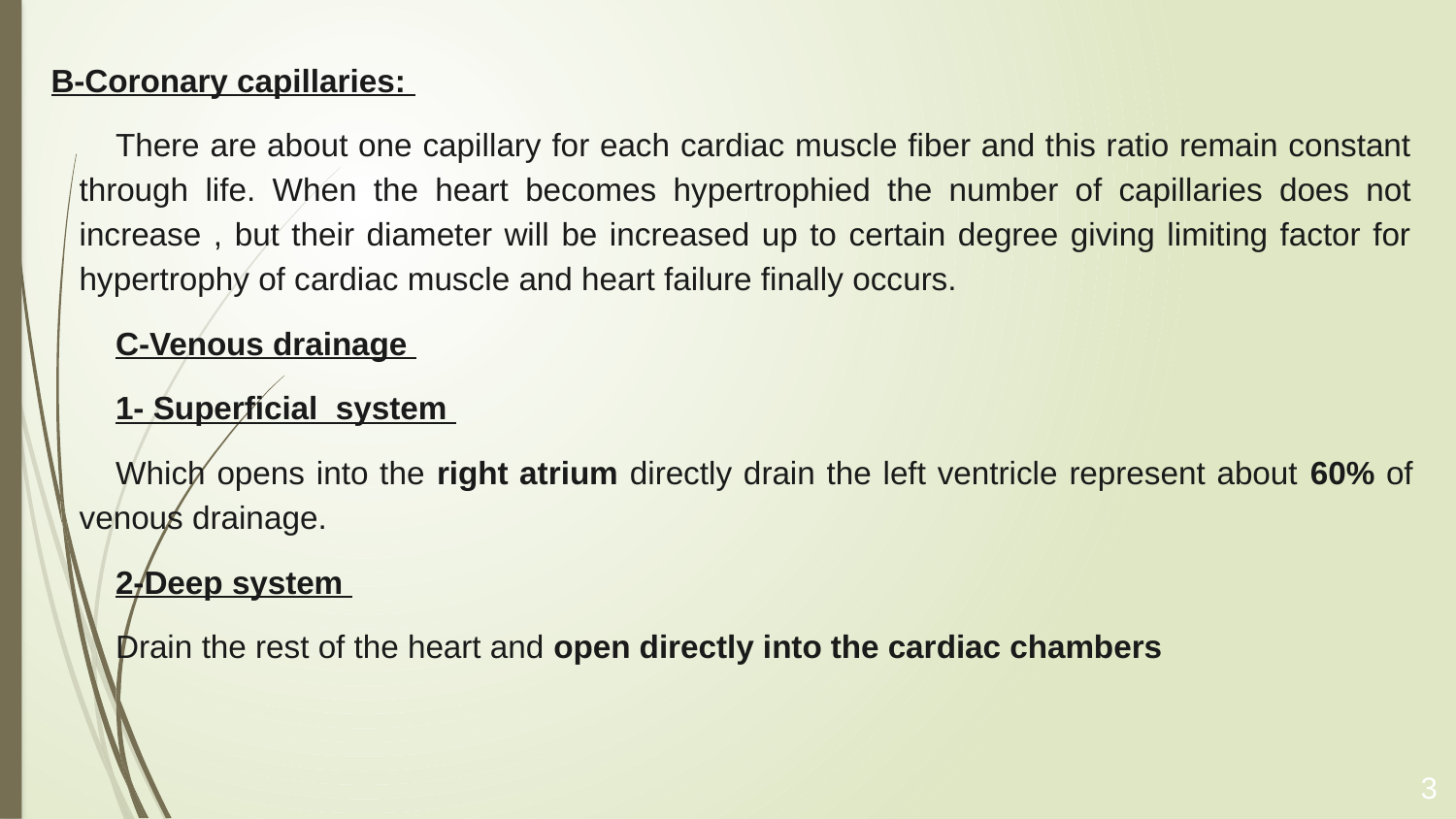

B-Coronary capillaries:
There are about one capillary for each cardiac muscle fiber and this ratio remain constant through life. When the heart becomes hypertrophied the number of capillaries does not increase , but their diameter will be increased up to certain degree giving limiting factor for hypertrophy of cardiac muscle and heart failure finally occurs.
C-Venous drainage
1- Superficial  system
Which opens into the right atrium directly drain the left ventricle represent about 60% of venous drainage.
2-Deep system
Drain the rest of the heart and open directly into the cardiac chambers

3